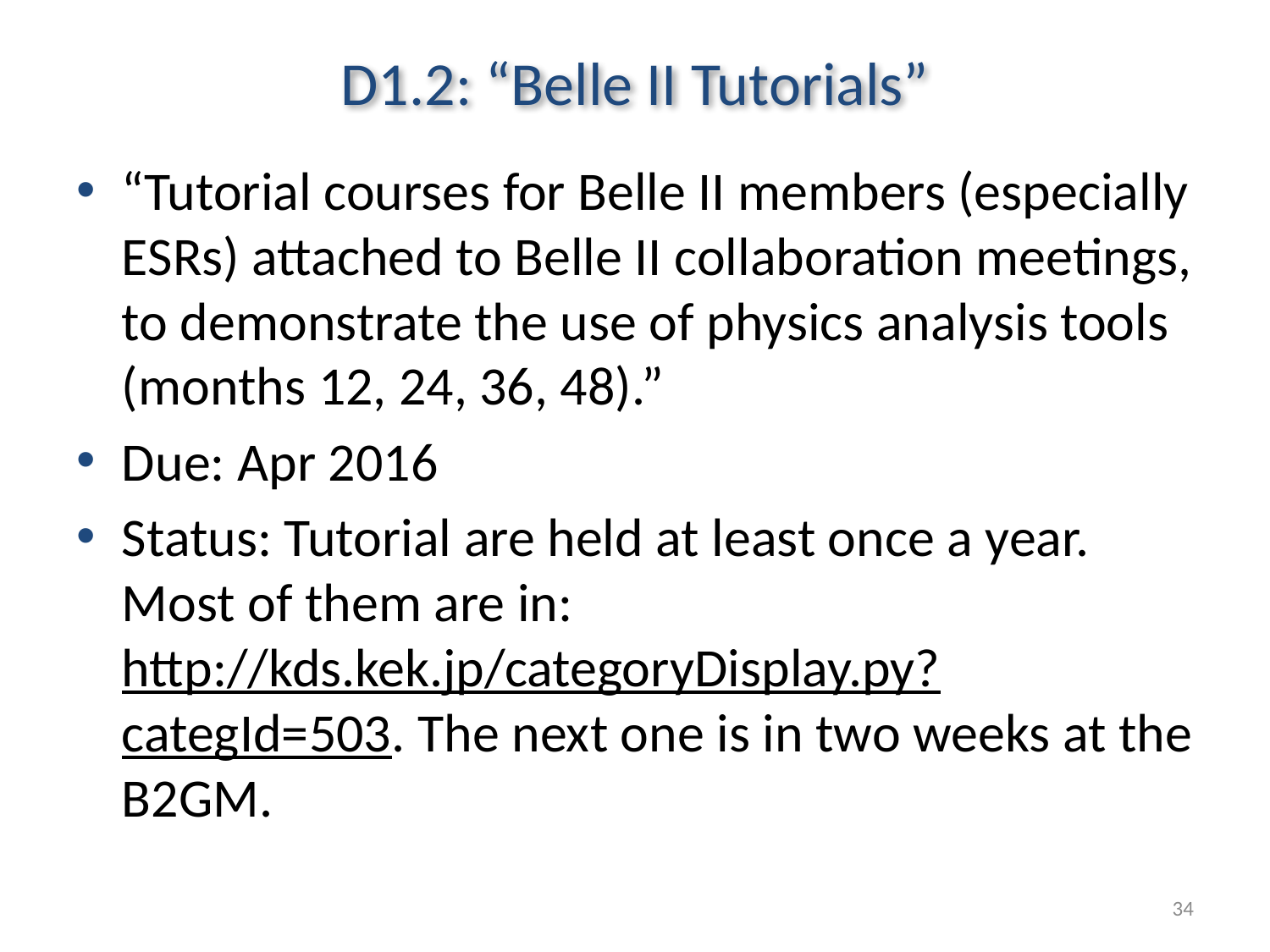

# D1.2: “Belle II Tutorials”
“Tutorial courses for Belle II members (especially ESRs) attached to Belle II collaboration meetings, to demonstrate the use of physics analysis tools (months 12, 24, 36, 48).”
Due: Apr 2016
Status: Tutorial are held at least once a year. Most of them are in: http://kds.kek.jp/categoryDisplay.py?categId=503. The next one is in two weeks at the B2GM.
34